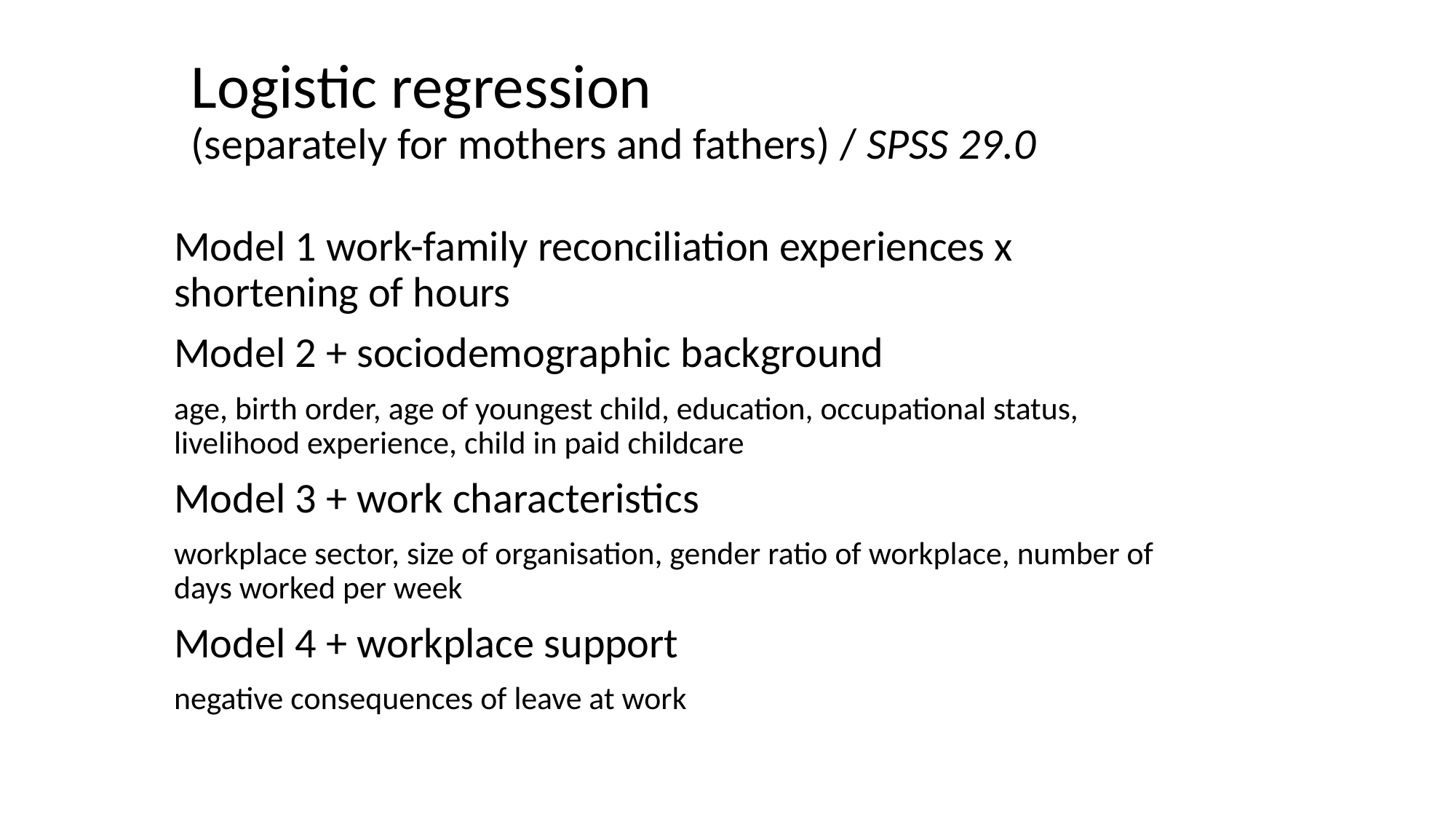

# Logistic regression (separately for mothers and fathers) / SPSS 29.0
Model 1 work-family reconciliation experiences x shortening of hours
Model 2 + sociodemographic background
age, birth order, age of youngest child, education, occupational status, livelihood experience, child in paid childcare
Model 3 + work characteristics
workplace sector, size of organisation, gender ratio of workplace, number of days worked per week
Model 4 + workplace support
negative consequences of leave at work